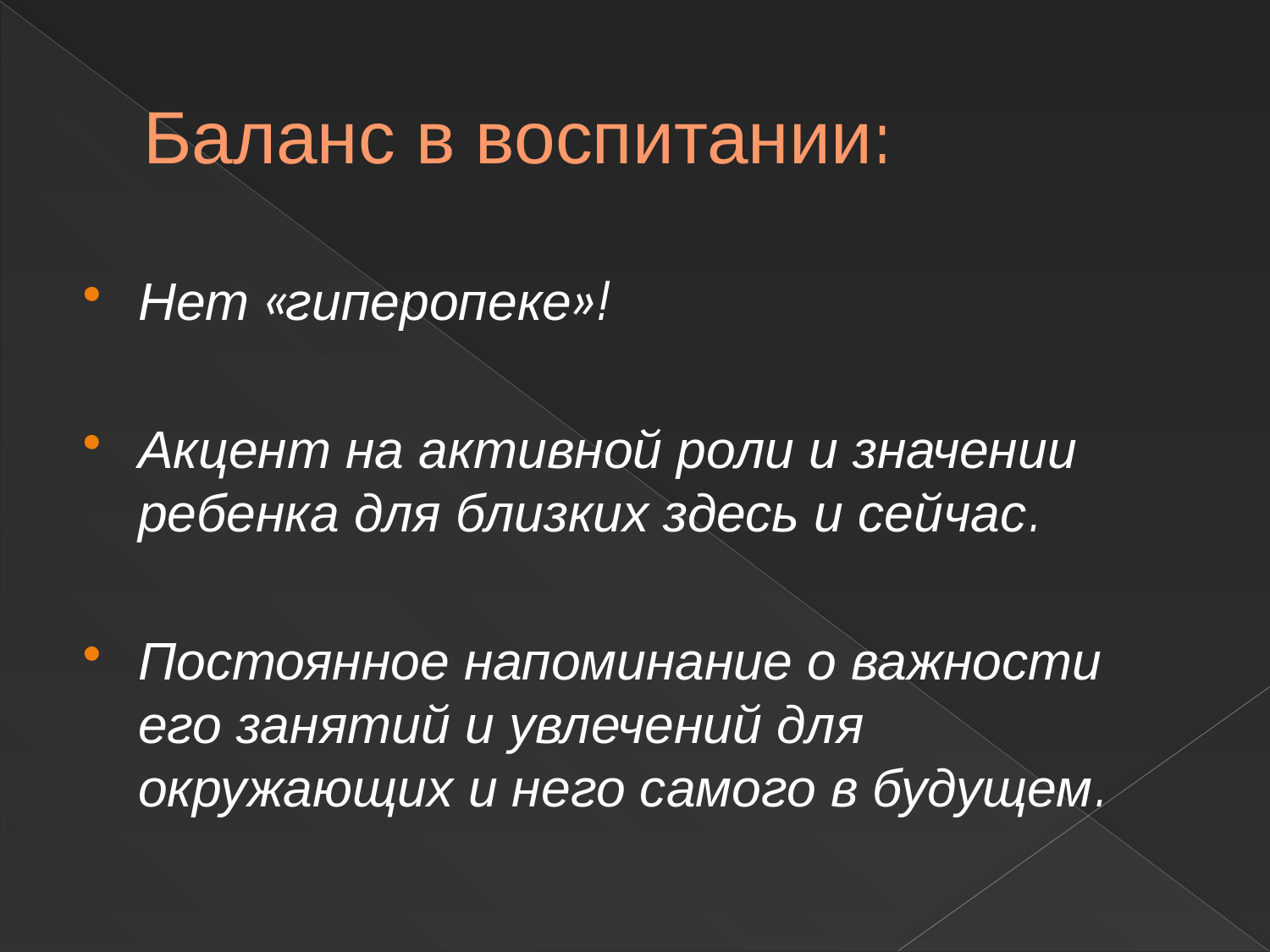

# Баланс в воспитании:
Нет «гиперопеке»!

Акцент на активной роли и значении ребенка для близких здесь и сейчас.

Постоянное напоминание о важности его занятий и увлечений для окружающих и него самого в будущем.